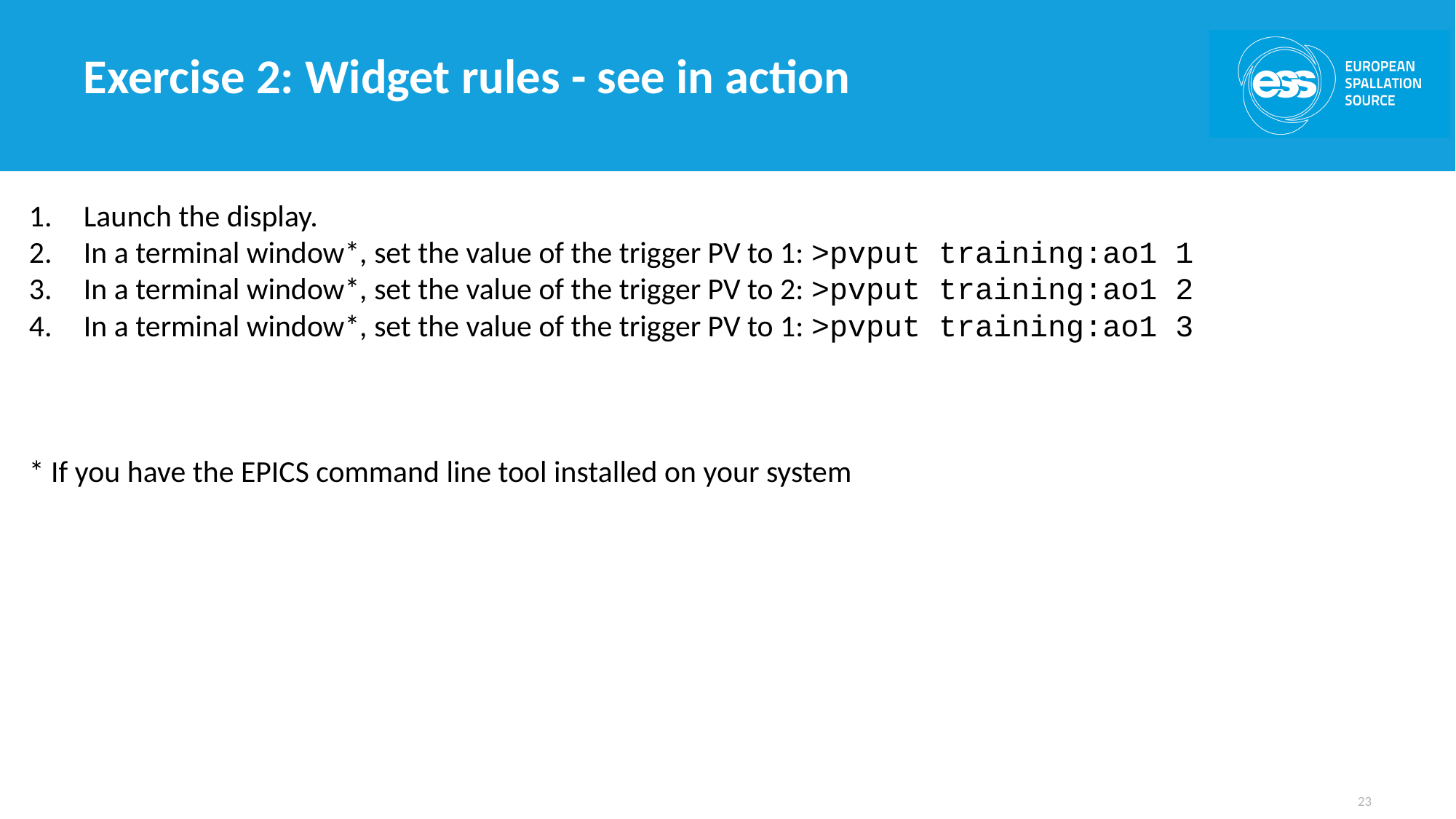

# Exercise 2: Widget rules - see in action

Launch the display.
In a terminal window*, set the value of the trigger PV to 1: >pvput training:ao1 1
In a terminal window*, set the value of the trigger PV to 2: >pvput training:ao1 2
In a terminal window*, set the value of the trigger PV to 1: >pvput training:ao1 3

* If you have the EPICS command line tool installed on your system

23